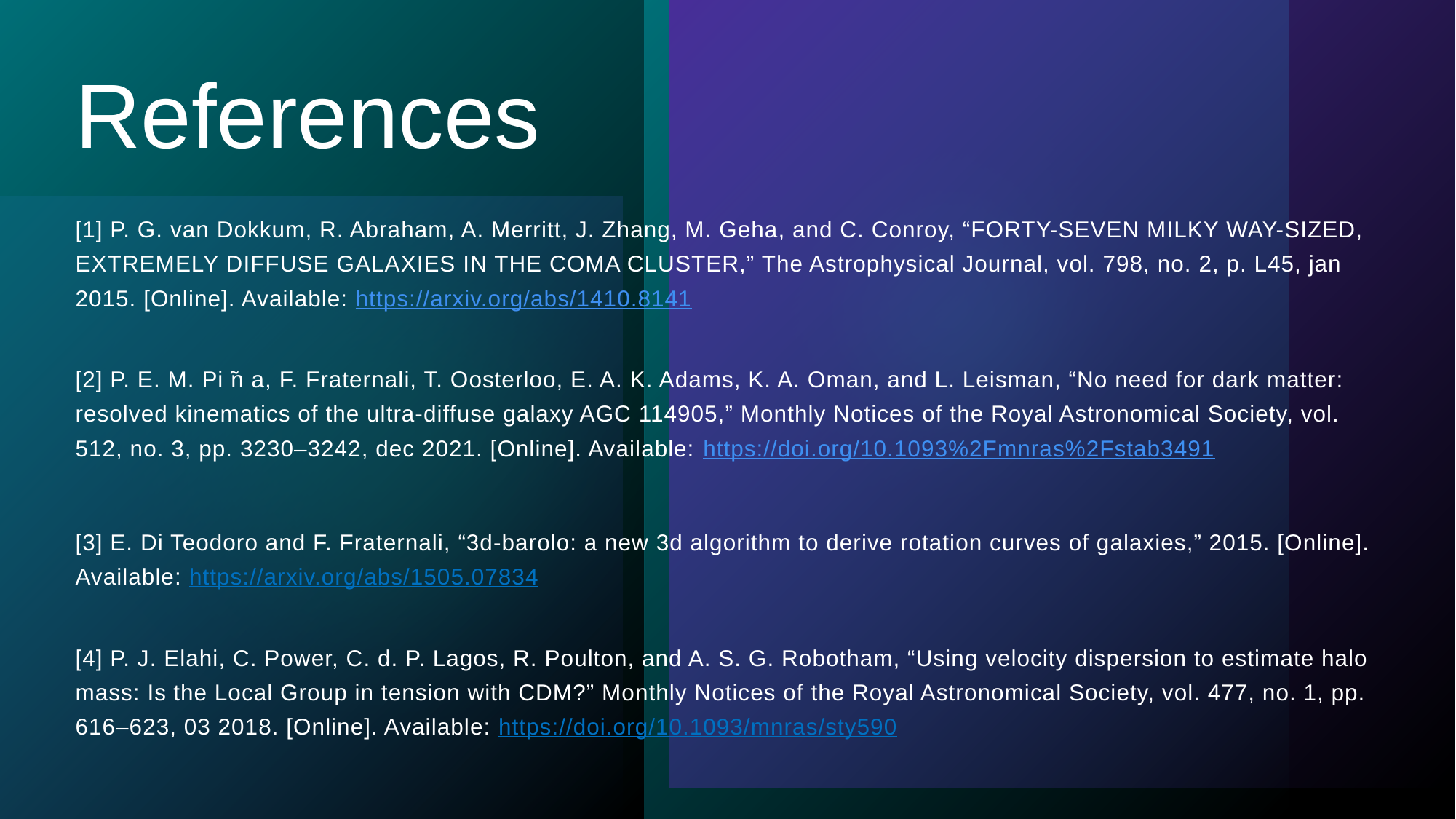

# References
[1] P. G. van Dokkum, R. Abraham, A. Merritt, J. Zhang, M. Geha, and C. Conroy, “FORTY-SEVEN MILKY WAY-SIZED,
EXTREMELY DIFFUSE GALAXIES IN THE COMA CLUSTER,” The Astrophysical Journal, vol. 798, no. 2, p. L45, jan
2015. [Online]. Available: https://arxiv.org/abs/1410.8141
[2] P. E. M. Pi ̃n a, F. Fraternali, T. Oosterloo, E. A. K. Adams, K. A. Oman, and L. Leisman, “No need for dark matter: resolved kinematics of the ultra-diffuse galaxy AGC 114905,” Monthly Notices of the Royal Astronomical Society, vol. 512, no. 3, pp. 3230–3242, dec 2021. [Online]. Available: https://doi.org/10.1093%2Fmnras%2Fstab3491

[3] E. Di Teodoro and F. Fraternali, “3d-barolo: a new 3d algorithm to derive rotation curves of galaxies,” 2015. [Online].
Available: https://arxiv.org/abs/1505.07834
[4] P. J. Elahi, C. Power, C. d. P. Lagos, R. Poulton, and A. S. G. Robotham, “Using velocity dispersion to estimate halo mass: Is the Local Group in tension with CDM?” Monthly Notices of the Royal Astronomical Society, vol. 477, no. 1, pp. 616–623, 03 2018. [Online]. Available: https://doi.org/10.1093/mnras/sty590